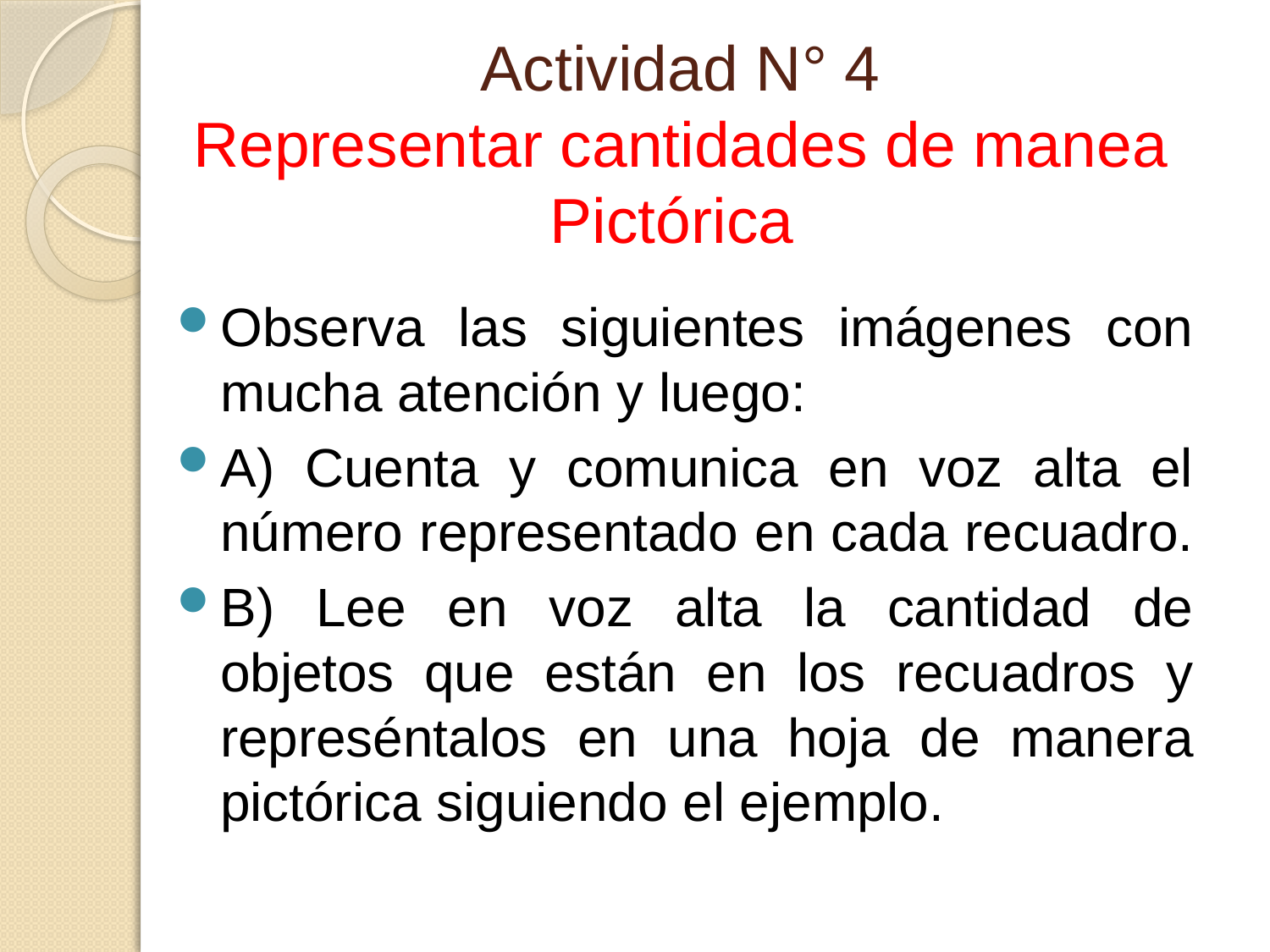

# Actividad N° 4 Representar cantidades de manea Pictórica
Observa las siguientes imágenes con mucha atención y luego:
A) Cuenta y comunica en voz alta el número representado en cada recuadro.
B) Lee en voz alta la cantidad de objetos que están en los recuadros y represéntalos en una hoja de manera pictórica siguiendo el ejemplo.